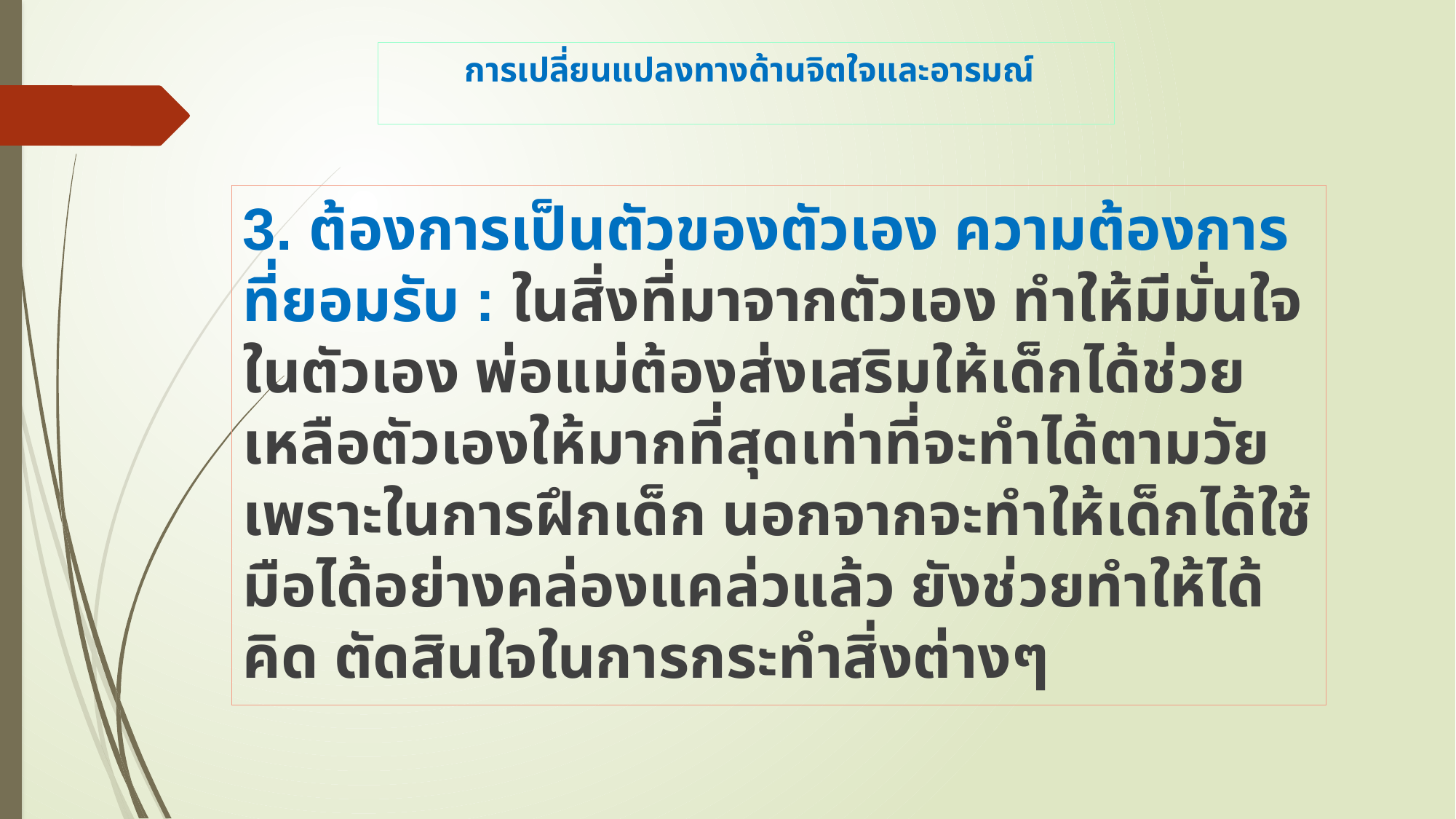

# การเปลี่ยนแปลงทางด้านจิตใจและอารมณ์
3. ต้องการเป็นตัวของตัวเอง ความต้องการที่ยอมรับ : ในสิ่งที่มาจากตัวเอง ทำให้มีมั่นใจในตัวเอง พ่อแม่ต้องส่งเสริมให้เด็กได้ช่วยเหลือตัวเองให้มากที่สุดเท่าที่จะทำได้ตามวัย เพราะในการฝึกเด็ก นอกจากจะทำให้เด็กได้ใช้มือได้อย่างคล่องแคล่วแล้ว ยังช่วยทำให้ได้คิด ตัดสินใจในการกระทำสิ่งต่างๆ